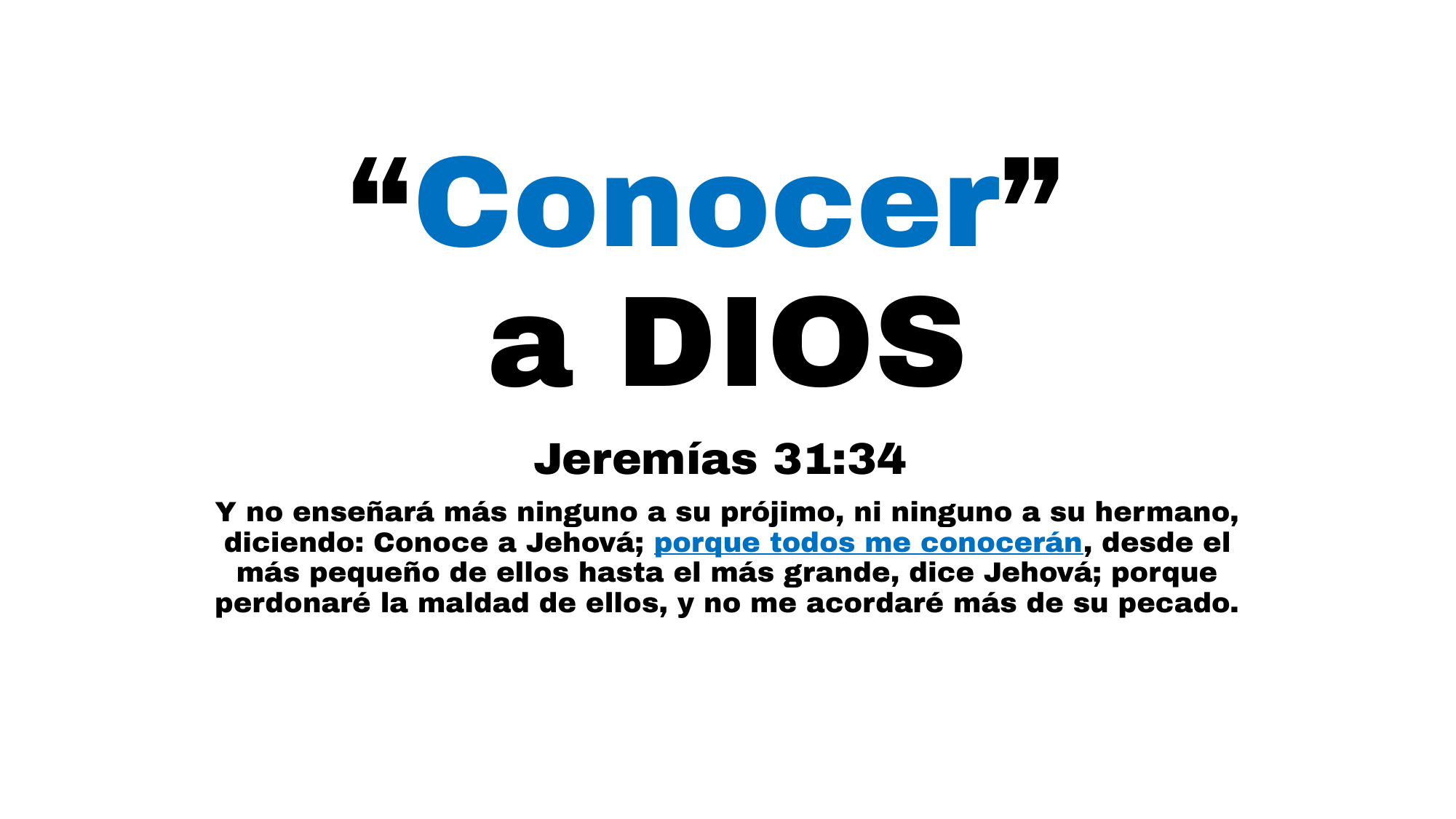

# “Conocer” a DIOS
Jeremías 31:34
Y no enseñará más ninguno a su prójimo, ni ninguno a su hermano, diciendo: Conoce a Jehová; porque todos me conocerán, desde el más pequeño de ellos hasta el más grande, dice Jehová; porque perdonaré la maldad de ellos, y no me acordaré más de su pecado.